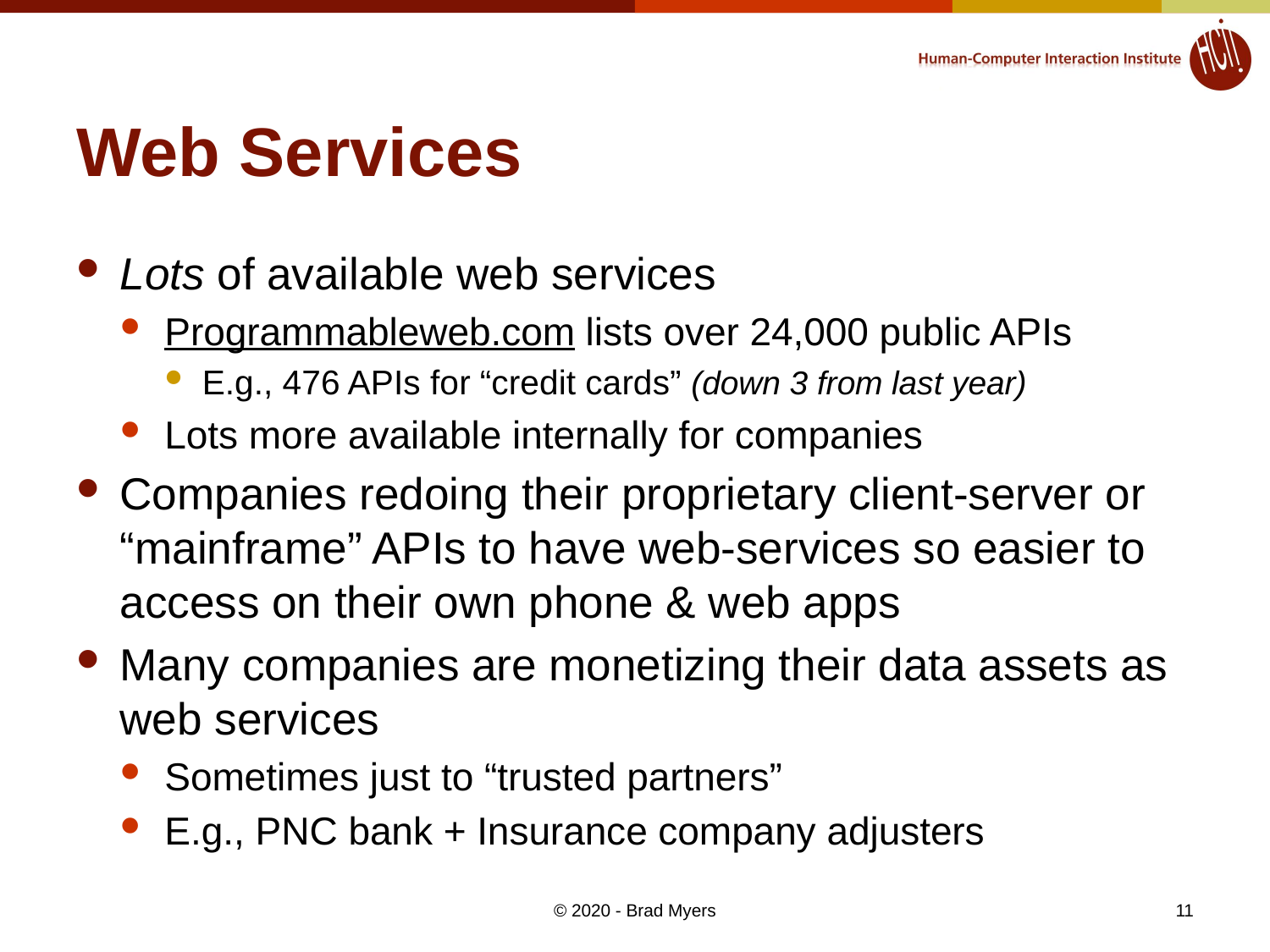

# Web Services
Lots of available web services
Programmableweb.com lists over 24,000 public APIs
E.g., 476 APIs for “credit cards” (down 3 from last year)
Lots more available internally for companies
Companies redoing their proprietary client-server or “mainframe” APIs to have web-services so easier to access on their own phone & web apps
Many companies are monetizing their data assets as web services
Sometimes just to “trusted partners”
E.g., PNC bank + Insurance company adjusters
11
© 2020 - Brad Myers